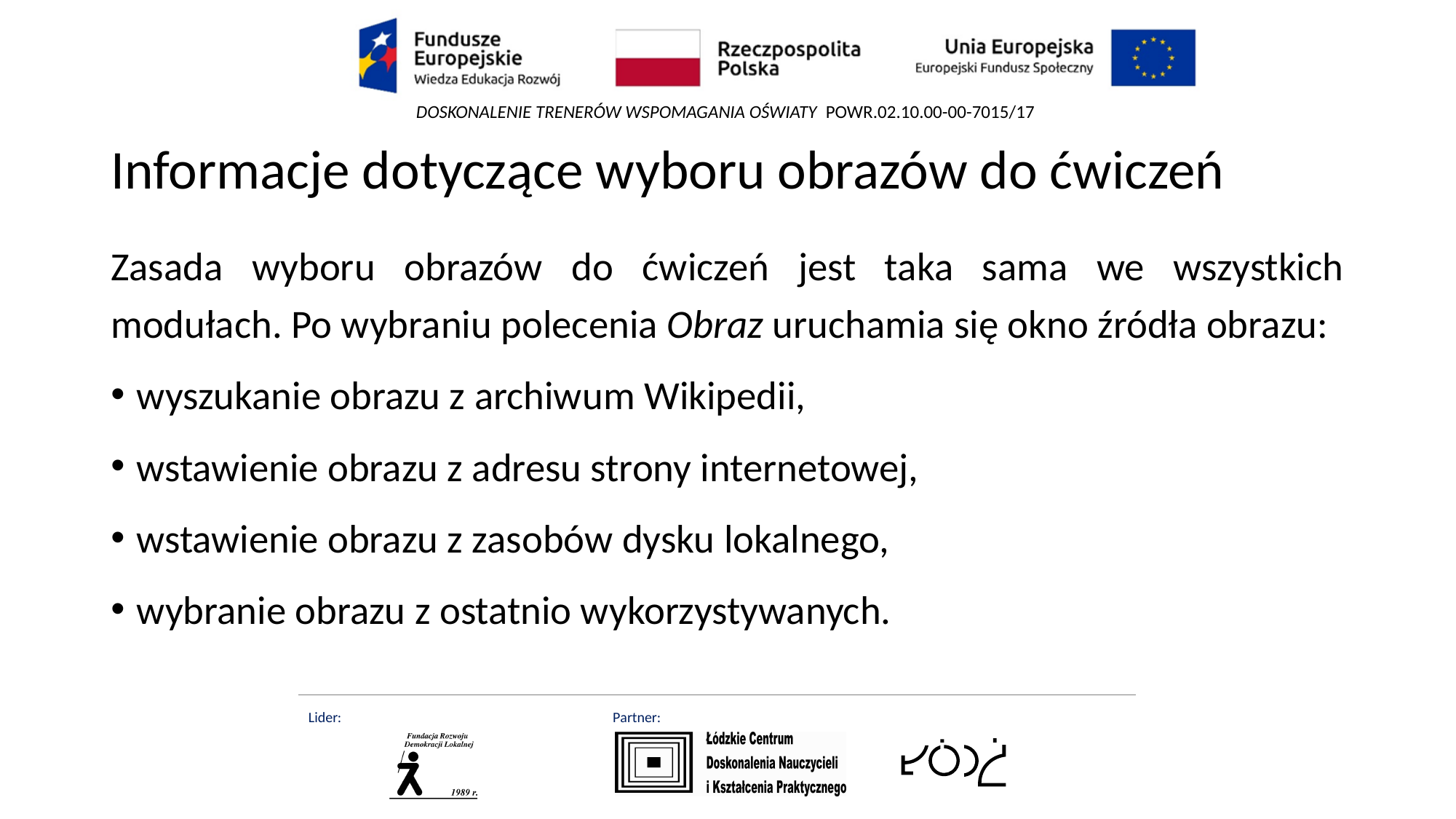

# Informacje dotyczące wyboru obrazów do ćwiczeń
Zasada wyboru obrazów do ćwiczeń jest taka sama we wszystkich modułach. Po wybraniu polecenia Obraz uruchamia się okno źródła obrazu:
wyszukanie obrazu z archiwum Wikipedii,
wstawienie obrazu z adresu strony internetowej,
wstawienie obrazu z zasobów dysku lokalnego,
wybranie obrazu z ostatnio wykorzystywanych.